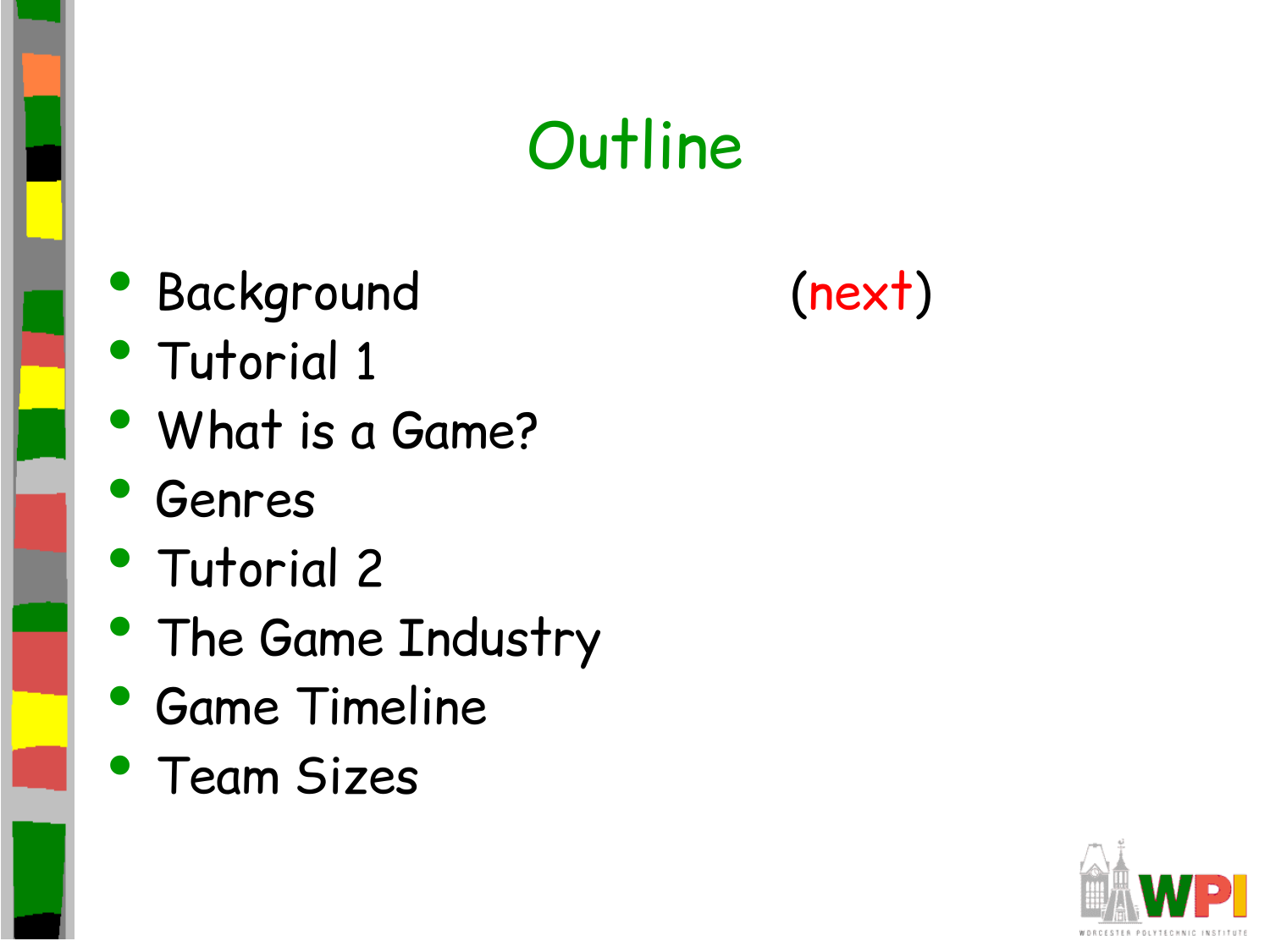

# Outline
Background			(next)
Tutorial 1
What is a Game?
Genres
Tutorial 2
The Game Industry
Game Timeline
Team Sizes